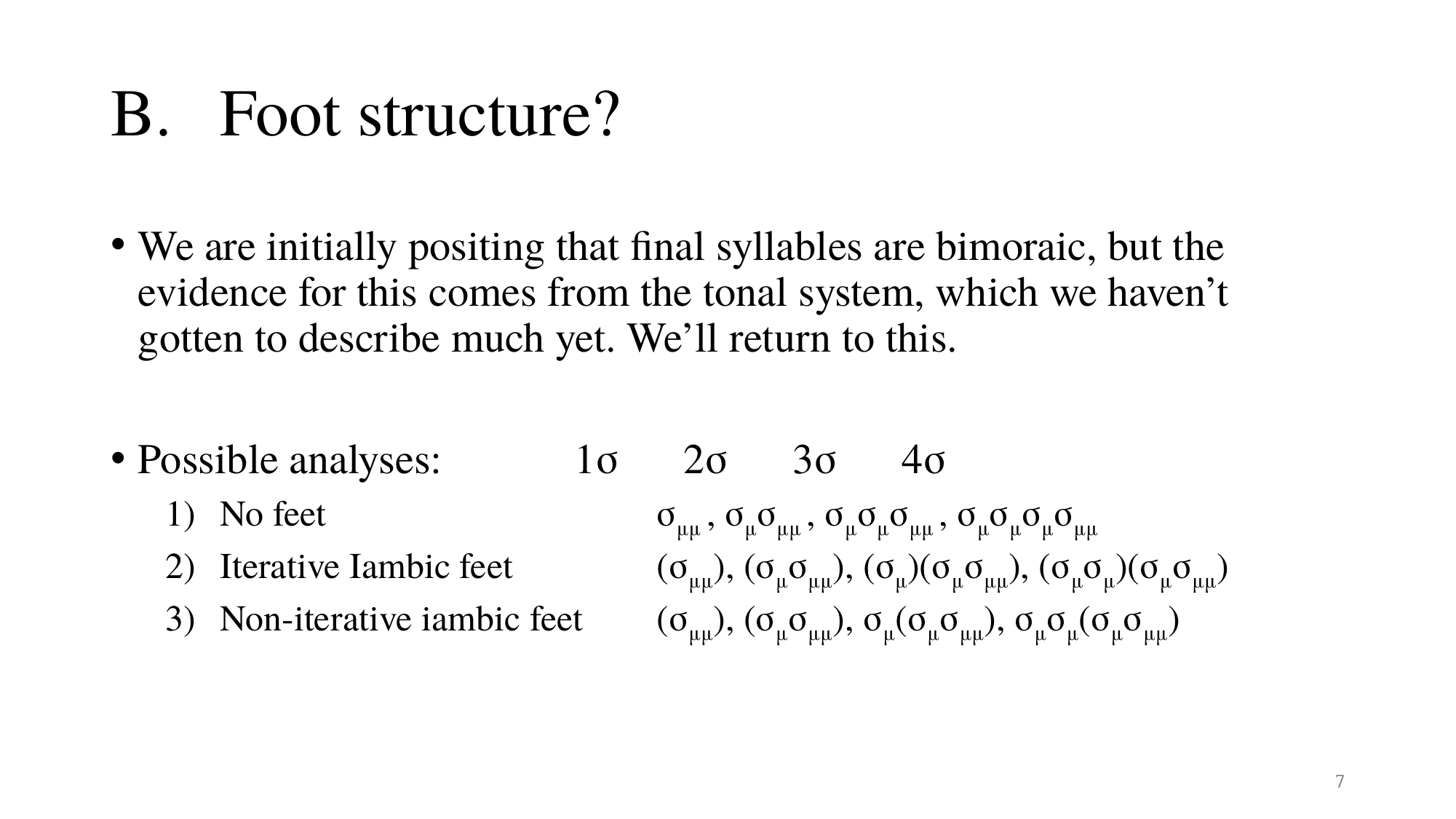

# B.	Foot structure?
We are initially positing that final syllables are bimoraic, but the evidence for this comes from the tonal system, which we haven’t gotten to describe much yet. We’ll return to this.

Possible analyses:		1σ	2σ	3σ	4σ
No feet				σμμ , σμσμμ , σμσμσμμ , σμσμσμσμμ
Iterative Iambic feet		(σμμ), (σμσμμ), (σμ)(σμσμμ), (σμσμ)(σμσμμ)
Non-iterative iambic feet	(σμμ), (σμσμμ), σμ(σμσμμ), σμσμ(σμσμμ)
7